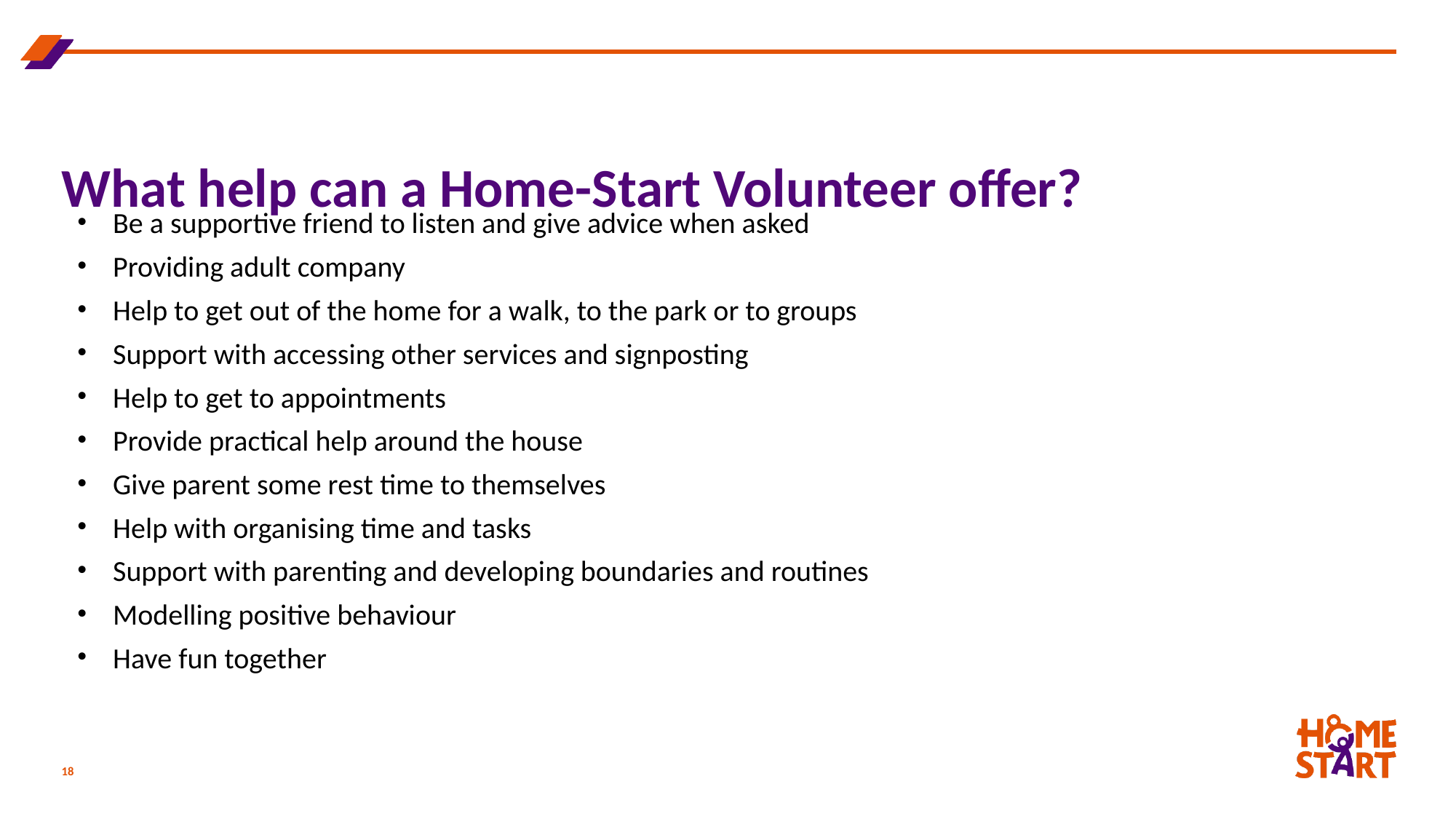

# What help can a Home-Start Volunteer offer?
Be a supportive friend to listen and give advice when asked
Providing adult company
Help to get out of the home for a walk, to the park or to groups
Support with accessing other services and signposting
Help to get to appointments
Provide practical help around the house
Give parent some rest time to themselves
Help with organising time and tasks
Support with parenting and developing boundaries and routines
Modelling positive behaviour
Have fun together

18